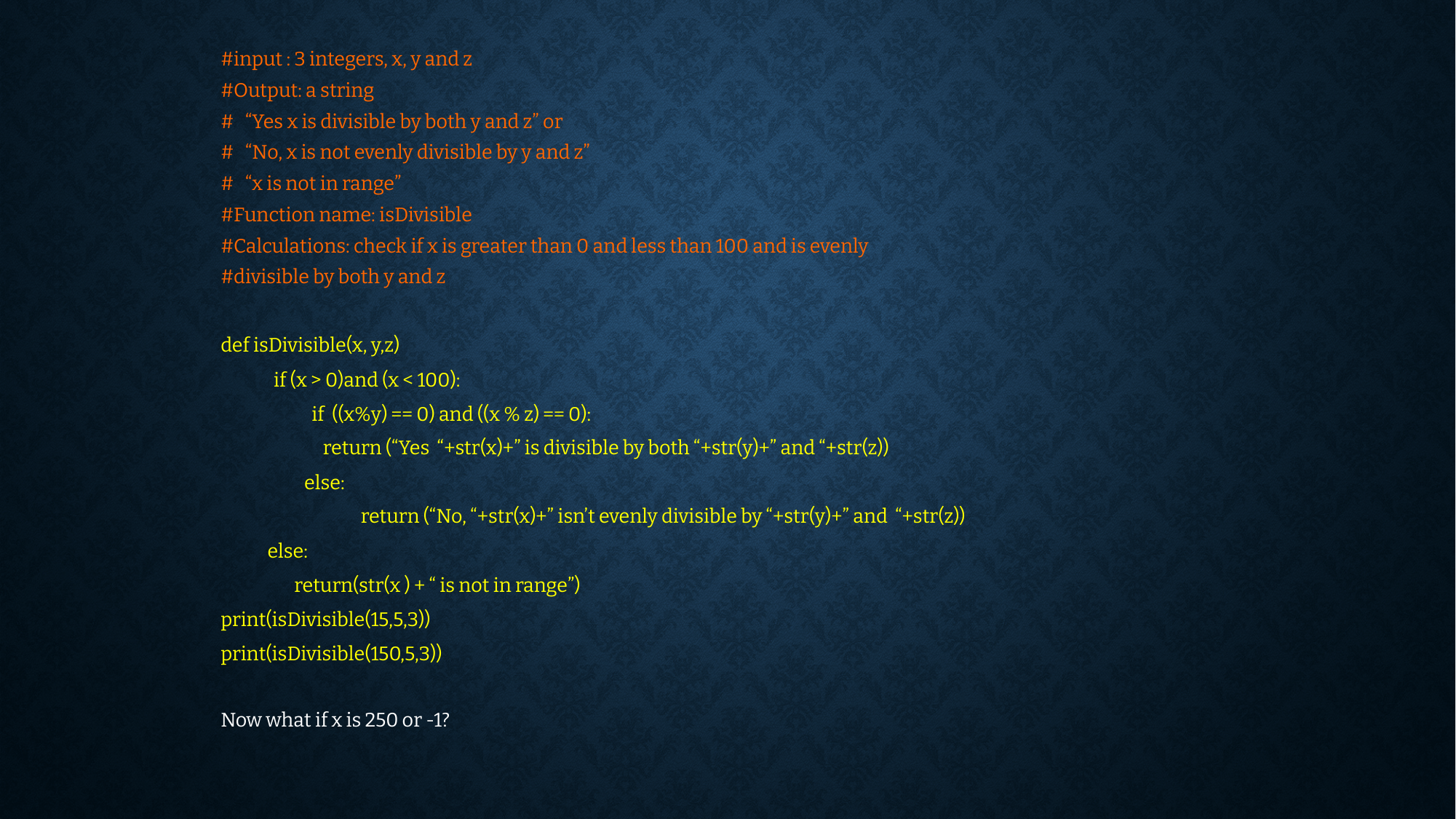

#input : 3 integers, x, y and z
#Output: a string
#   “Yes x is divisible by both y and z” or
#   “No, x is not evenly divisible by y and z”
#   “x is not in range”
#Function name: isDivisible
#Calculations: check if x is greater than 0 and less than 100 and is evenly
#divisible by both y and z

def isDivisible(x, y,z)
if (x > 0)and (x < 100):
	   if  ((x%y) == 0) and ((x % z) == 0):
		      return (“Yes  “+str(x)+” is divisible by both “+str(y)+” and “+str(z))
        else:
	  return (“No, “+str(x)+” isn’t evenly divisible by “+str(y)+” and  “+str(z))
else:
       return(str(x ) + “ is not in range”)
print(isDivisible(15,5,3))
print(isDivisible(150,5,3))

Now what if x is 250 or -1?